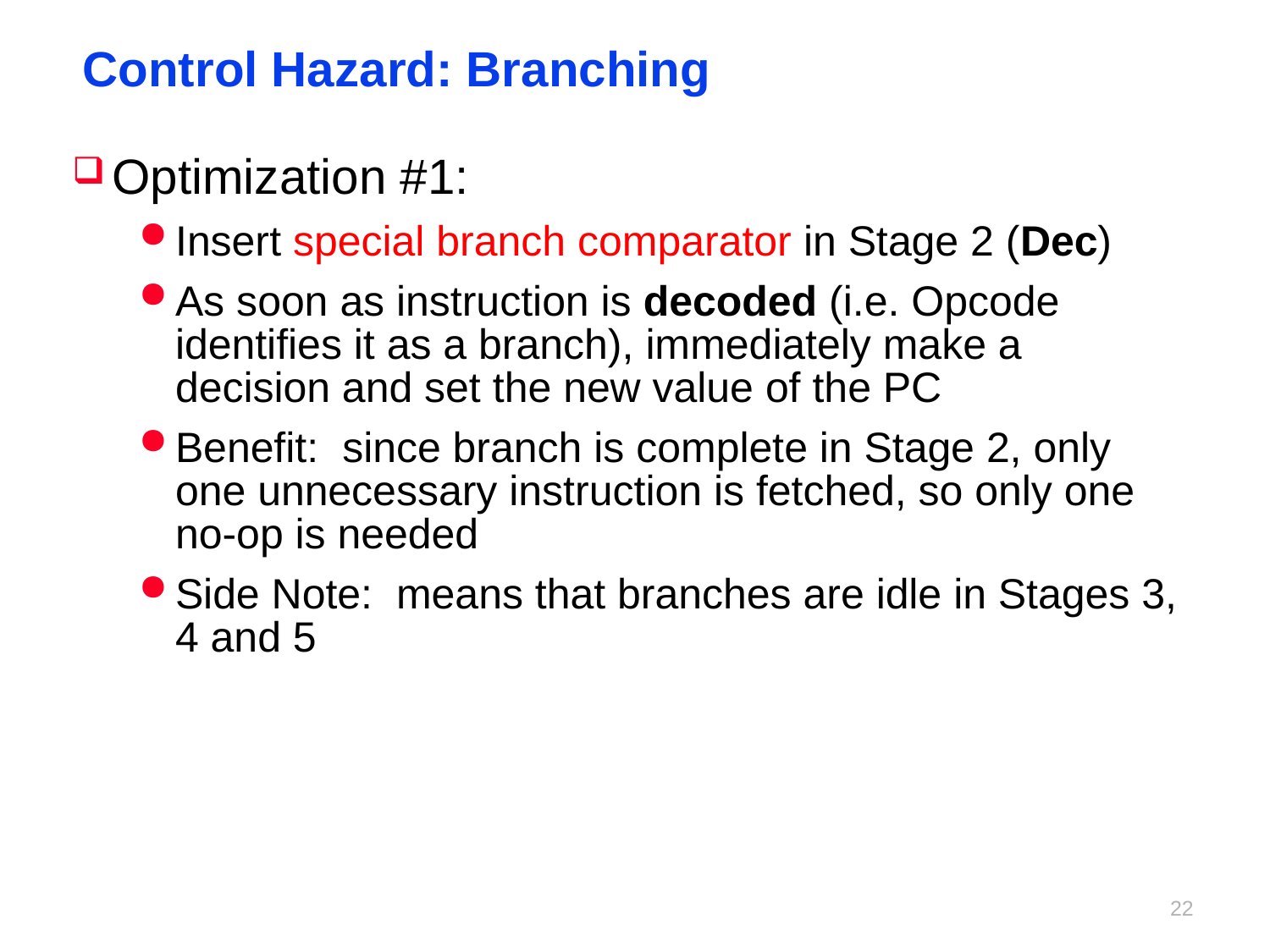

# Control Hazard: Branching
Optimization #1:
Insert special branch comparator in Stage 2 (Dec)
As soon as instruction is decoded (i.e. Opcode identifies it as a branch), immediately make a decision and set the new value of the PC
Benefit:  since branch is complete in Stage 2, only one unnecessary instruction is fetched, so only one no-op is needed
Side Note:  means that branches are idle in Stages 3, 4 and 5
22